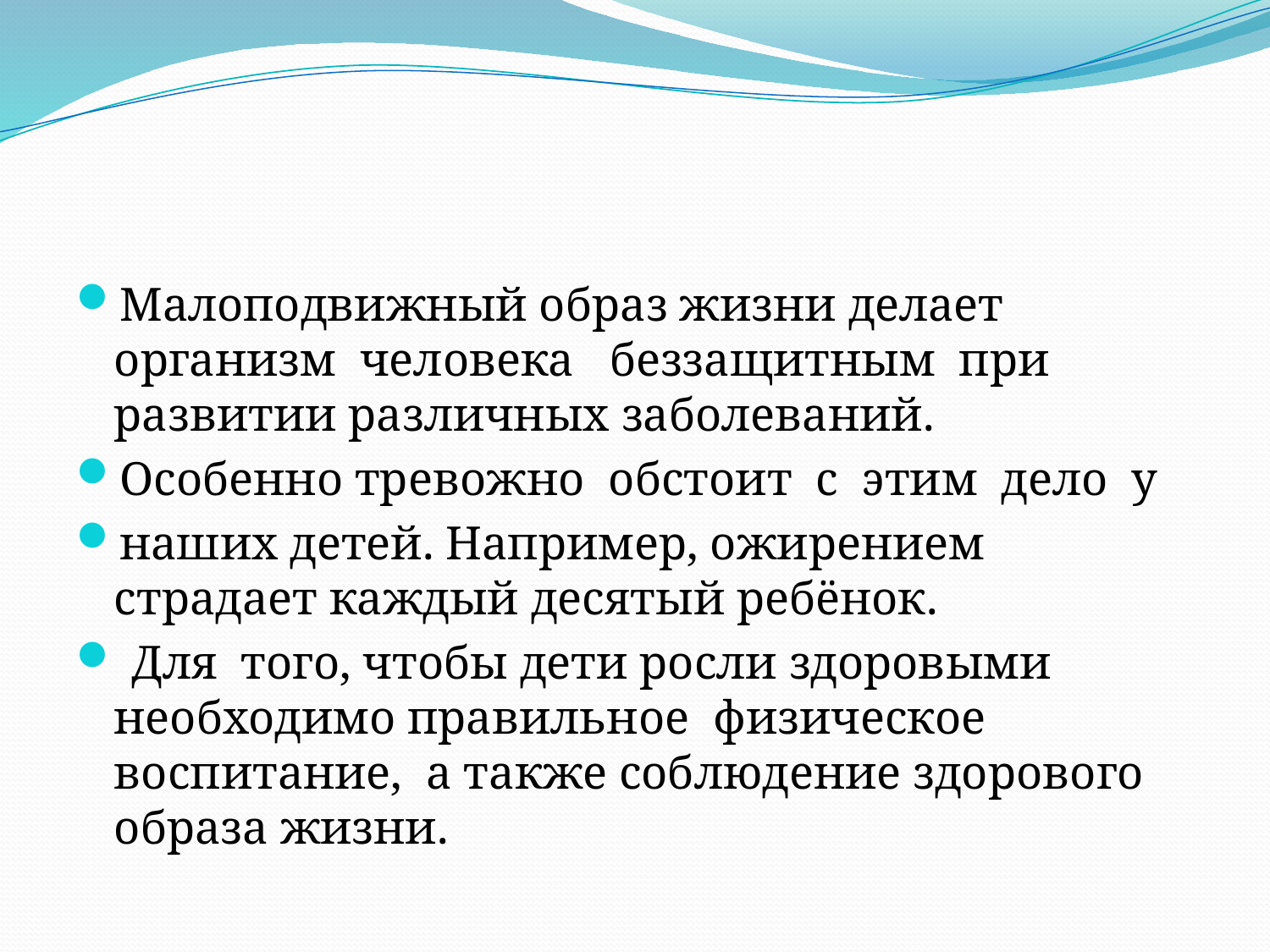

#
Малоподвижный образ жизни делает  организм  человека   беззащитным  при развитии различных заболеваний.
Особенно тревожно  обстоит  с  этим  дело  у
наших детей. Например, ожирением страдает каждый десятый ребёнок.
 Для  того, чтобы дети росли здоровыми необходимо правильное  физическое  воспитание,  а также соблюдение здорового образа жизни.